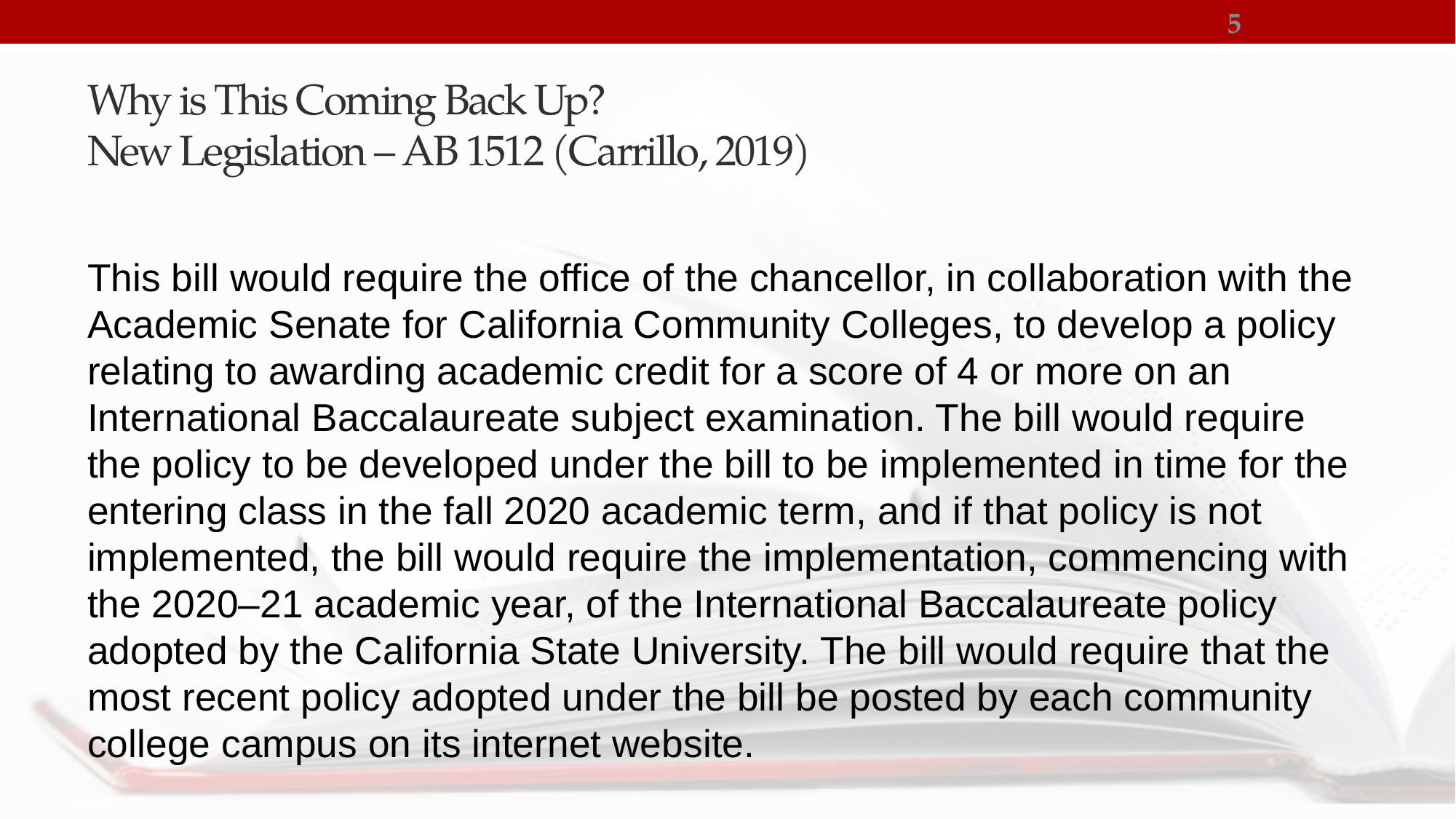

5
# Why is This Coming Back Up? New Legislation – AB 1512 (Carrillo, 2019)

This bill would require the office of the chancellor, in collaboration with the Academic Senate for California Community Colleges, to develop a policy relating to awarding academic credit for a score of 4 or more on an International Baccalaureate subject examination. The bill would require the policy to be developed under the bill to be implemented in time for the entering class in the fall 2020 academic term, and if that policy is not implemented, the bill would require the implementation, commencing with the 2020–21 academic year, of the International Baccalaureate policy adopted by the California State University. The bill would require that the most recent policy adopted under the bill be posted by each community college campus on its internet website.